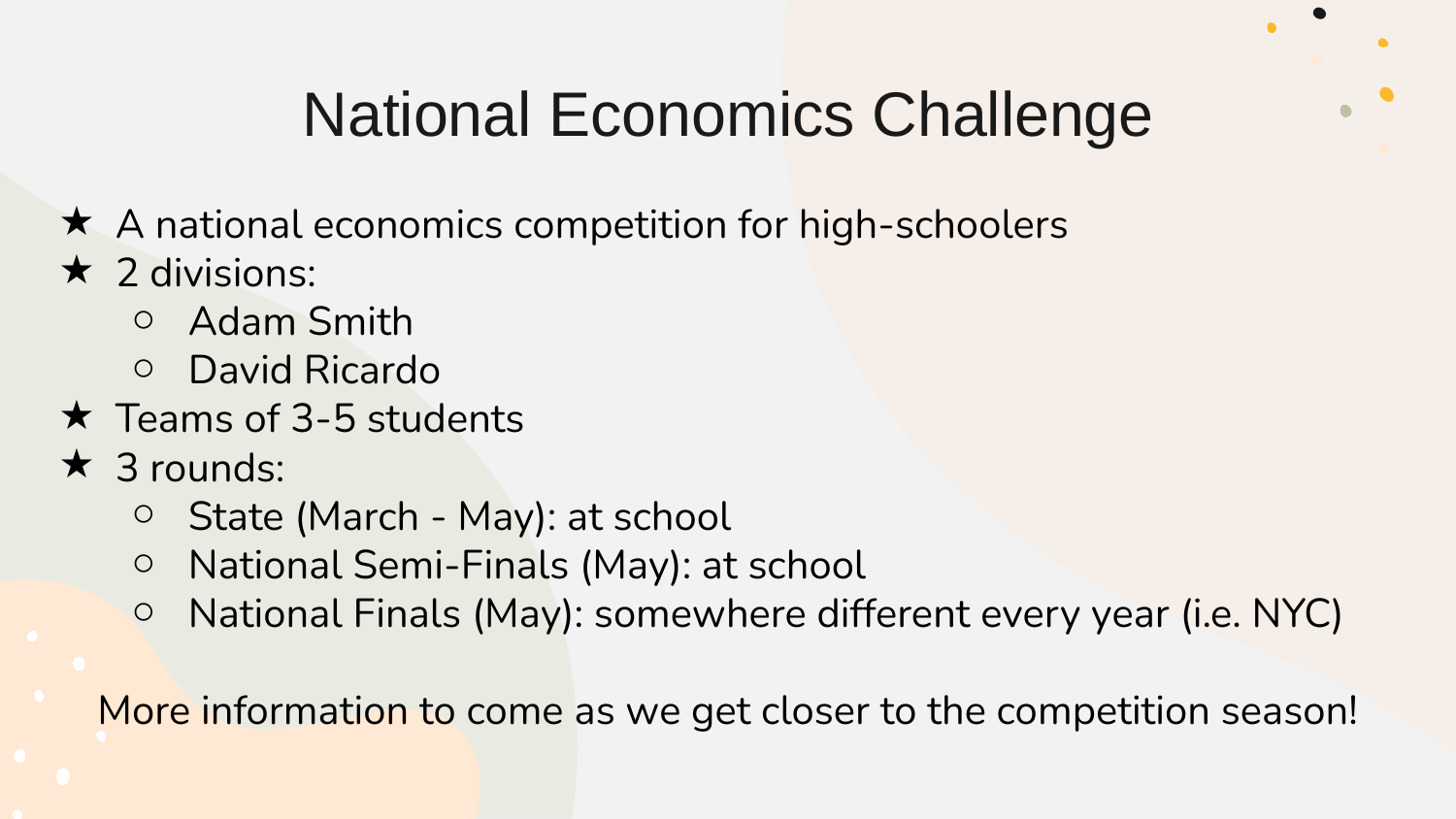

# National Economics Challenge
A national economics competition for high-schoolers
2 divisions:
Adam Smith
David Ricardo
Teams of 3-5 students
3 rounds:
State (March - May): at school
National Semi-Finals (May): at school
National Finals (May): somewhere different every year (i.e. NYC)

More information to come as we get closer to the competition season!